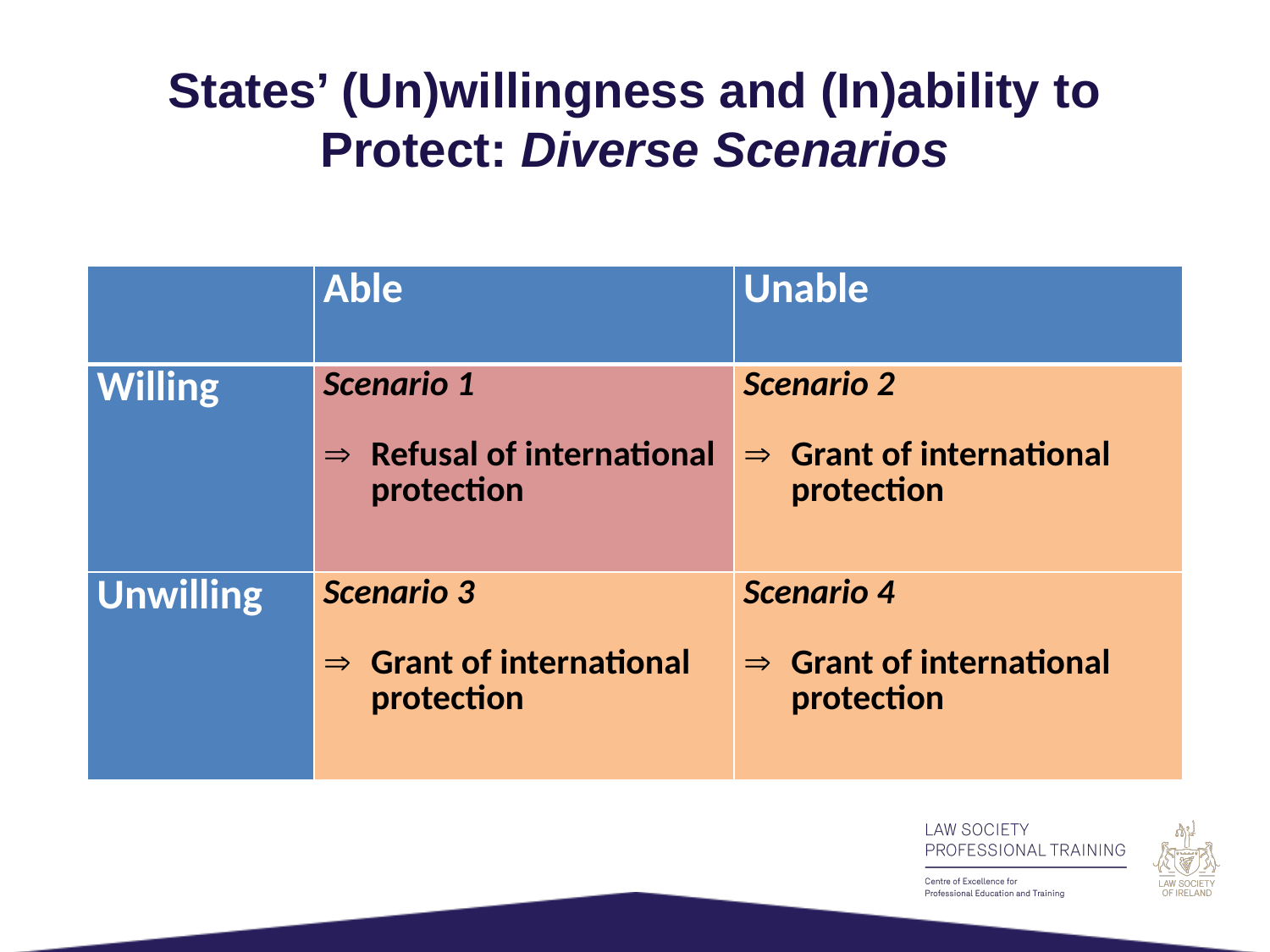

# States’ (Un)willingness and (In)ability to Protect: Diverse Scenarios
|  | Able | Unable |
| --- | --- | --- |
| Willing | Scenario 1 Refusal of international protection | Scenario 2 Grant of international protection |
| Unwilling | Scenario 3 Grant of international protection | Scenario 4 Grant of international protection |